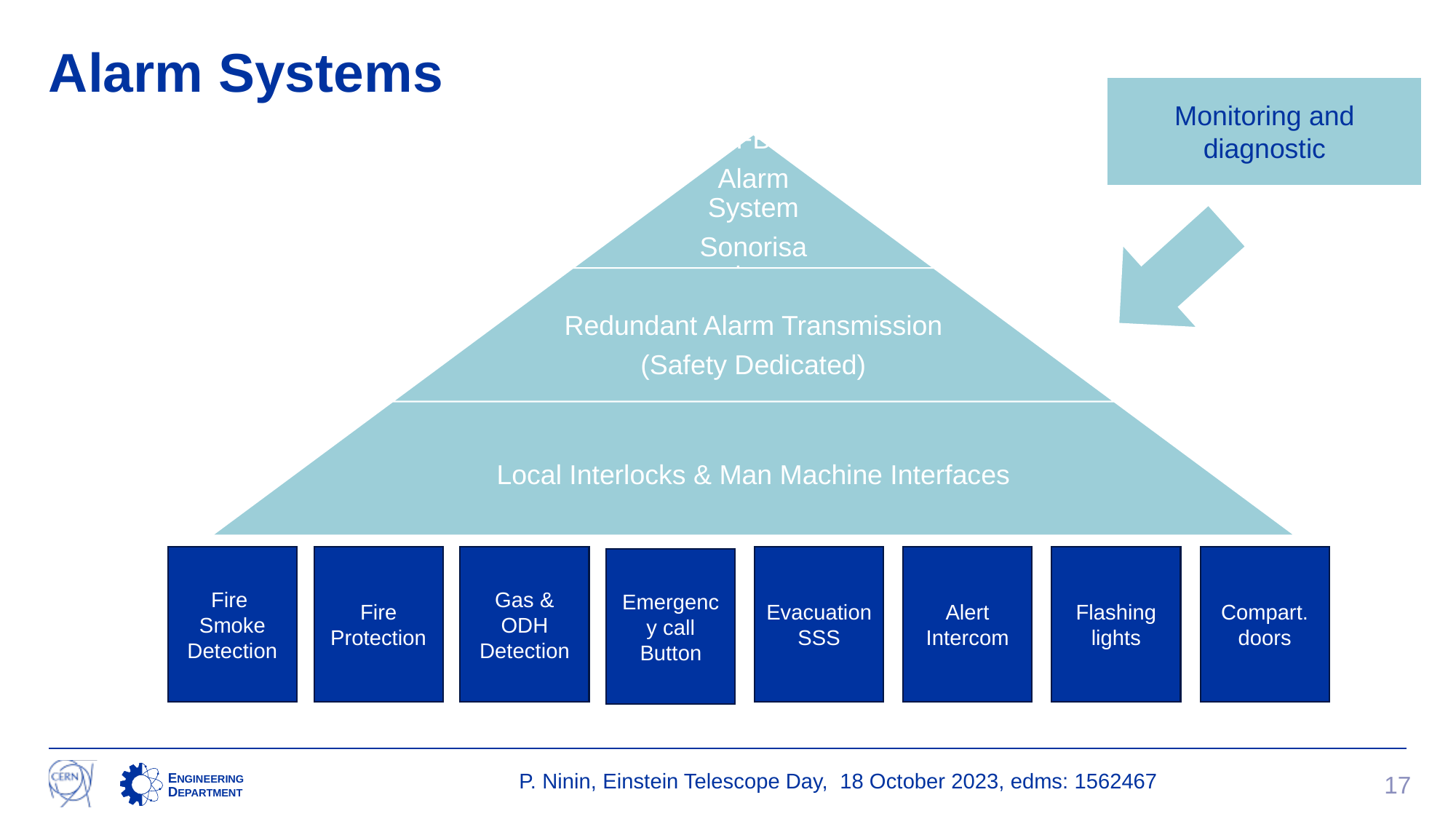

# Alarm Systems
Monitoring and diagnostic
FB
Alarm System
Sonorisation, Video
Redundant Alarm Transmission
(Safety Dedicated)
Local Interlocks & Man Machine Interfaces

Fire
Smoke Detection
Fire Protection
Gas & ODH Detection
Evacuation
SSS
Alert
Intercom
Flashing lights
Compart.
doors
Emergency call
Button
P. Ninin, Einstein Telescope Day,  18 October 2023, edms: 1562467
17